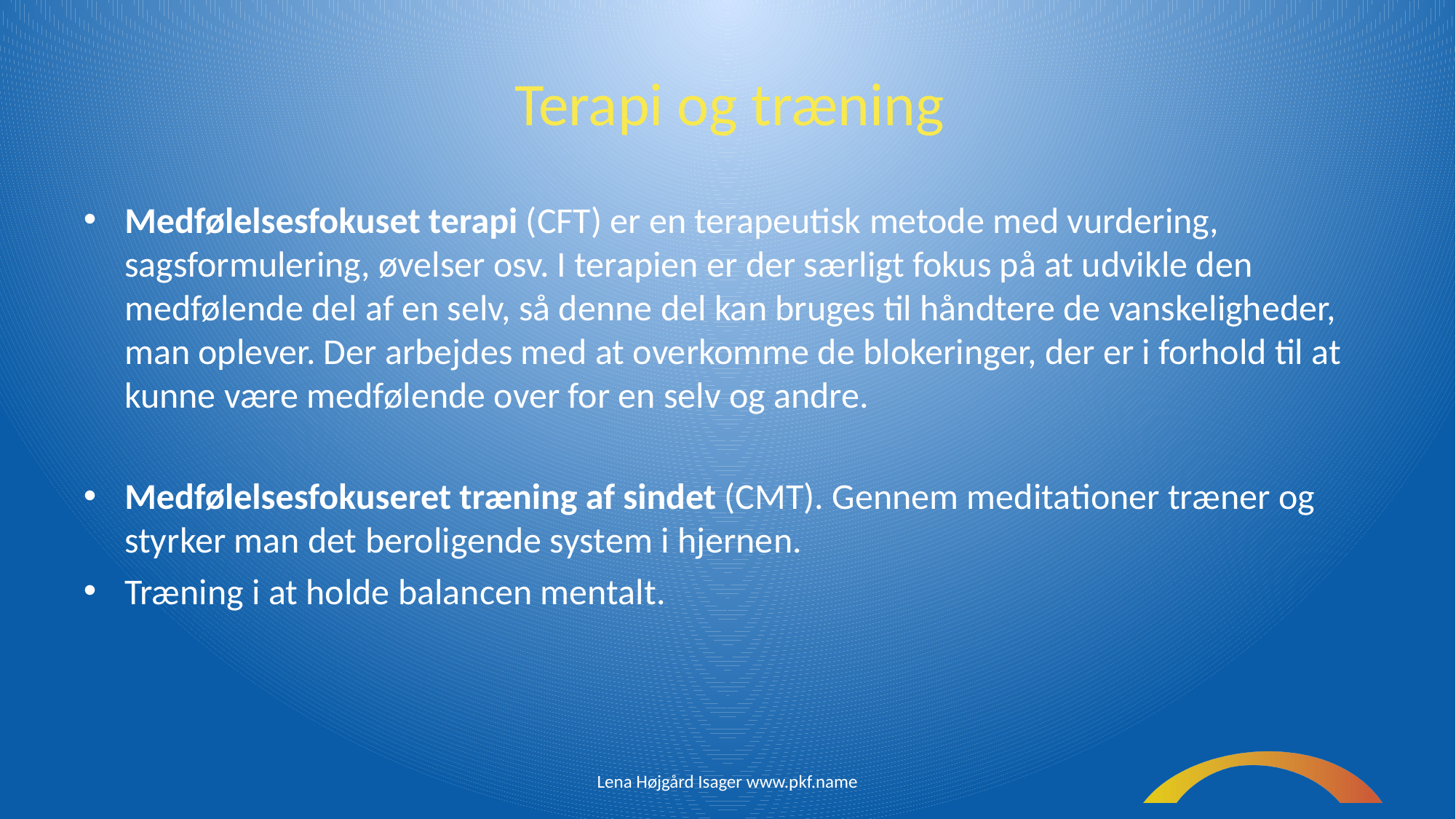

# Terapi og træning
Medfølelsesfokuset terapi (CFT) er en terapeutisk metode med vurdering, sagsformulering, øvelser osv. I terapien er der særligt fokus på at udvikle den medfølende del af en selv, så denne del kan bruges til håndtere de vanskeligheder, man oplever. Der arbejdes med at overkomme de blokeringer, der er i forhold til at kunne være medfølende over for en selv og andre.

Medfølelsesfokuseret træning af sindet (CMT). Gennem meditationer træner og styrker man det beroligende system i hjernen.
Træning i at holde balancen mentalt.
Lena Højgård Isager www.pkf.name